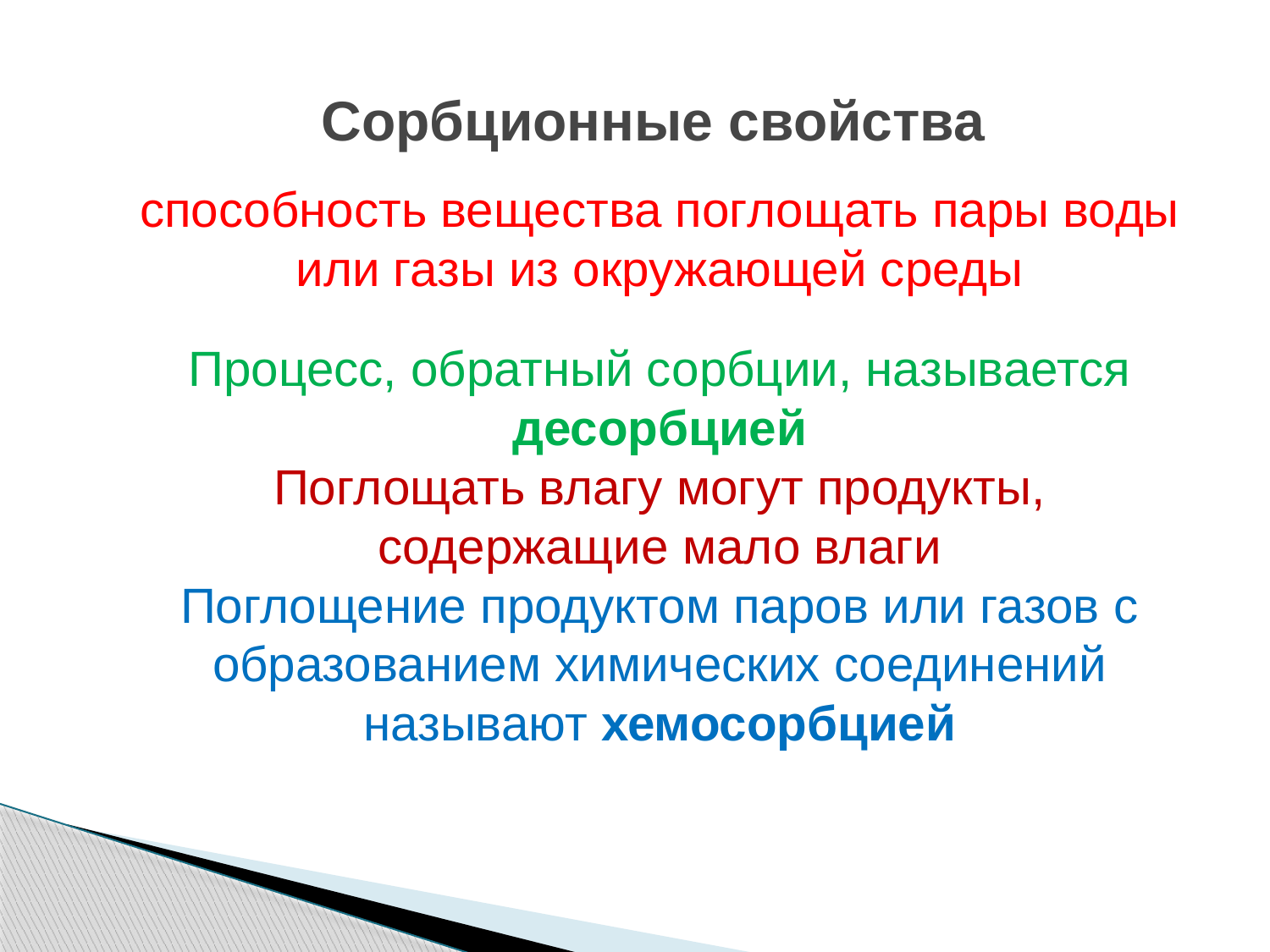

# Сорбционные свойства
способность вещества поглощать пары воды или газы из окружающей среды

Процесс, обратный сорбции, называется десорбцией
Поглощать влагу могут продукты, содержащие мало влаги
Поглощение продуктом паров или газов с образованием химических соединений называют хемосорбцией